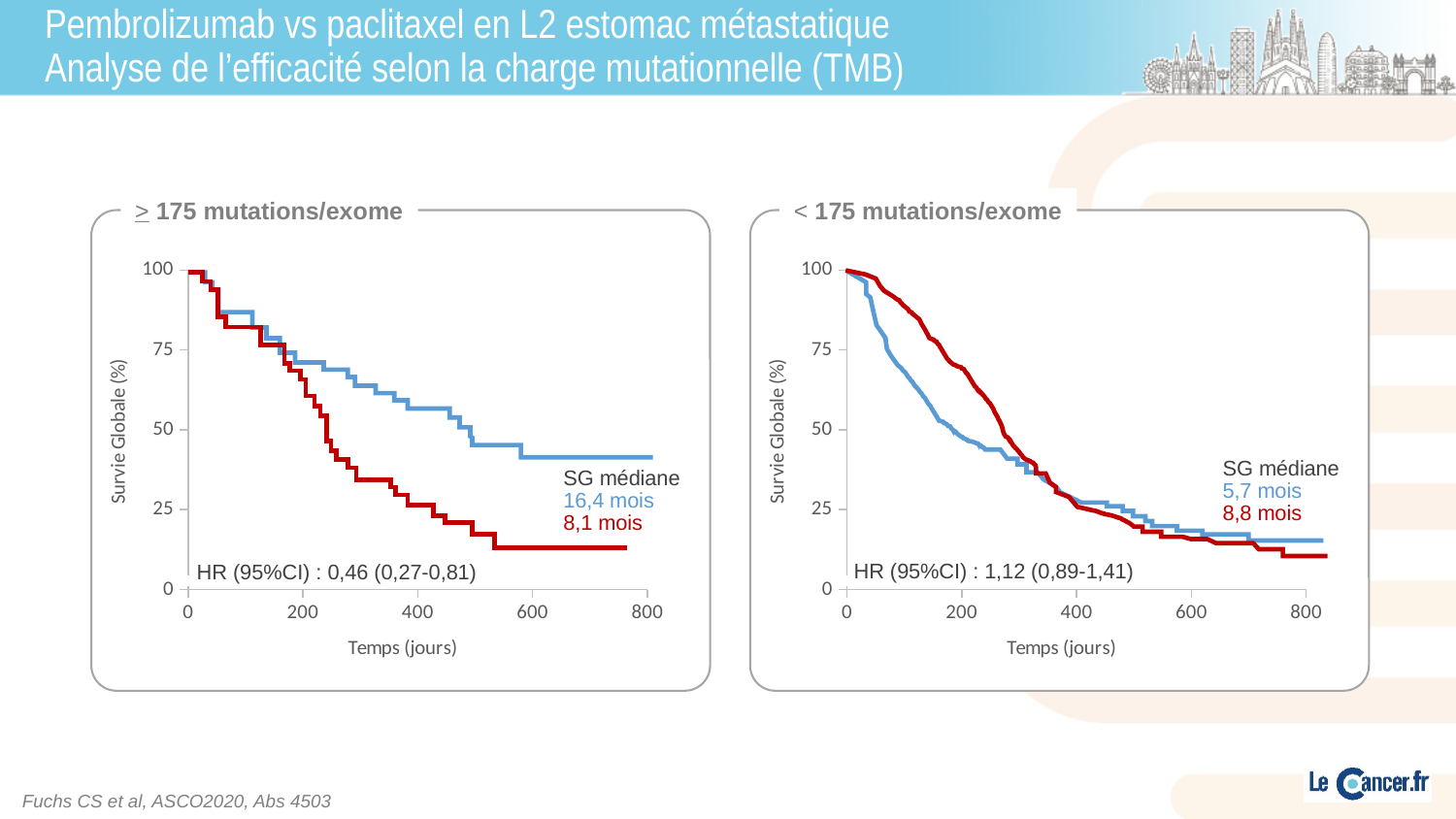

# Pembrolizumab vs paclitaxel en L2 estomac métastatique Analyse de l’efficacité selon la charge mutationnelle (TMB)

> 175 mutations/exome
< 175 mutations/exome

### Chart

| Category | Y-Values |
|---|---|

### Chart

| Category | Y-Values |
|---|---|

SG médiane
5,7 mois
8,8 mois
SG médiane
16,4 mois
8,1 mois
HR (95%CI) : 1,12 (0,89-1,41)
HR (95%CI) : 0,46 (0,27-0,81)
Fuchs CS et al, ASCO2020, Abs 4503